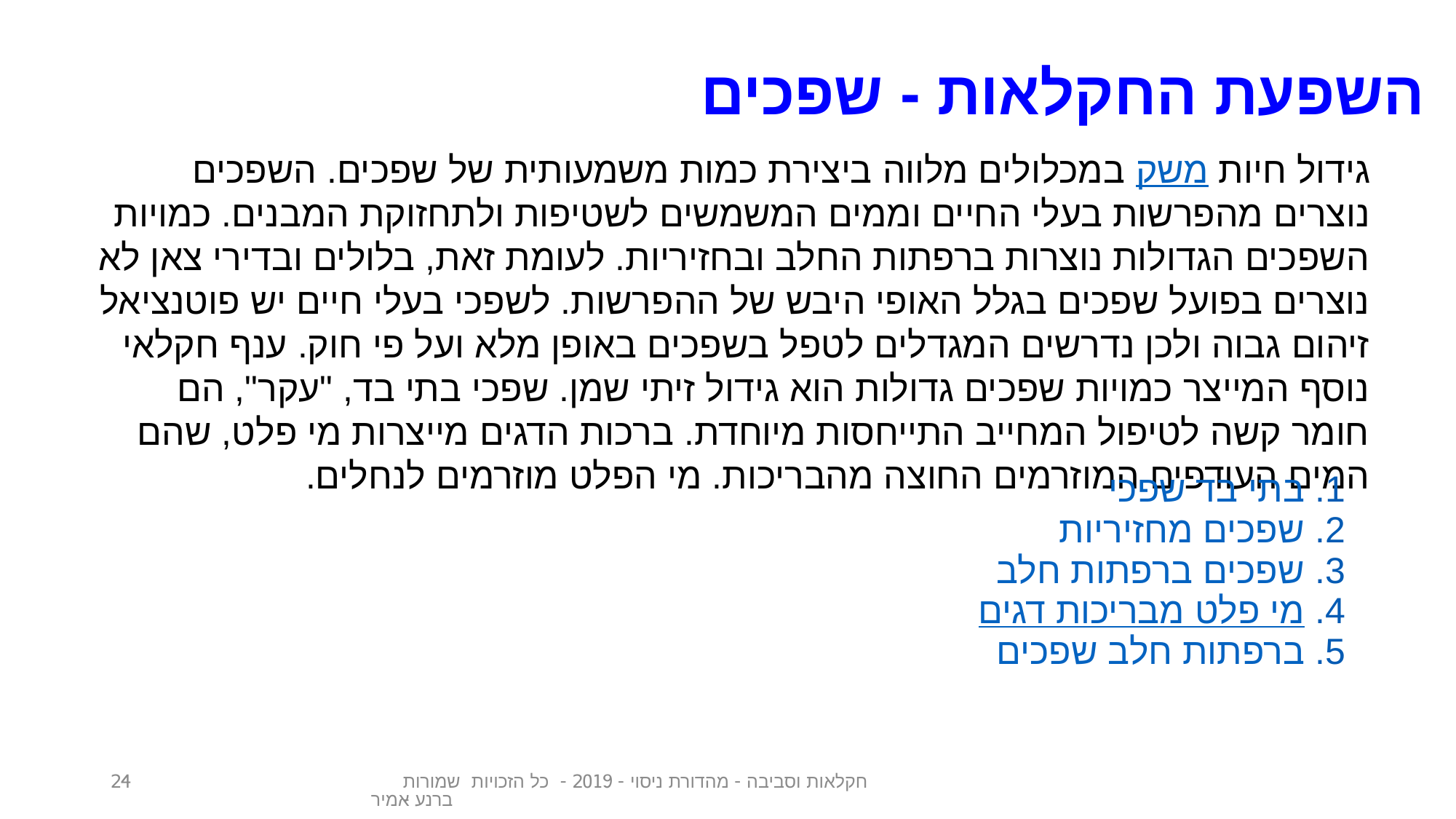

השפעת החקלאות - שפכים
​גידול חיות משק במכלולים מלווה ביצירת כמות משמעותית של שפכים. השפכים נוצרים מהפרשות בעלי החיים וממים המשמשים לשטיפות ולתחזוקת המבנים. כמויות השפכים הגדולות נוצרות ברפתות החלב ובחזיריות. לעומת זאת, בלולים ובדירי צאן לא נוצרים בפועל שפכים בגלל האופי היבש של ההפרשות. לשפכי בעלי חיים יש פוטנציאל זיהום גבוה ולכן נדרשים המגדלים לטפל בשפכים באופן מלא ועל פי חוק. ענף חקלאי נוסף המייצר כמויות שפכים גדולות הוא גידול זיתי שמן. שפכי בתי בד, "עקר", הם חומר קשה לטיפול המחייב התייחסות מיוחדת. ברכות הדגים מייצרות מי פלט, שהם המים העודפים המוזרמים החוצה מהבריכות. מי הפלט מוזרמים לנחלים.
| שפכי בתי בד שפכים מחזיריות שפכים ברפתות חלב מי פלט מבריכות דגים שפכים ברפתות חלב |
| --- |
24
חקלאות וסביבה - מהדורת ניסוי - 2019 -  כל הזכויות שמורות - אמיר ברנע